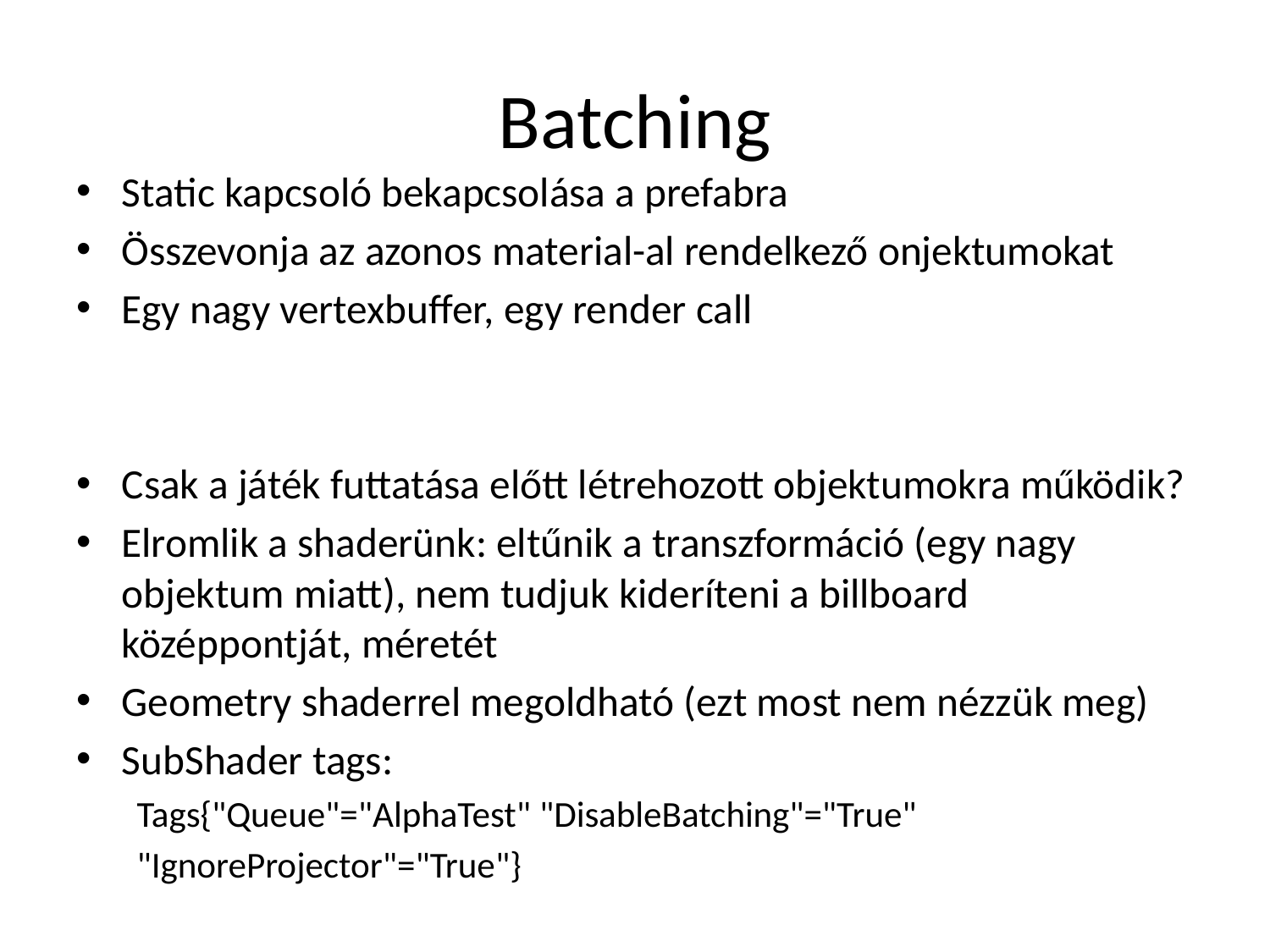

# Batching
Static kapcsoló bekapcsolása a prefabra
Összevonja az azonos material-al rendelkező onjektumokat
Egy nagy vertexbuffer, egy render call

Csak a játék futtatása előtt létrehozott objektumokra működik?
Elromlik a shaderünk: eltűnik a transzformáció (egy nagy objektum miatt), nem tudjuk kideríteni a billboard középpontját, méretét
Geometry shaderrel megoldható (ezt most nem nézzük meg)
SubShader tags:
Tags{"Queue"="AlphaTest" "DisableBatching"="True"
"IgnoreProjector"="True"}